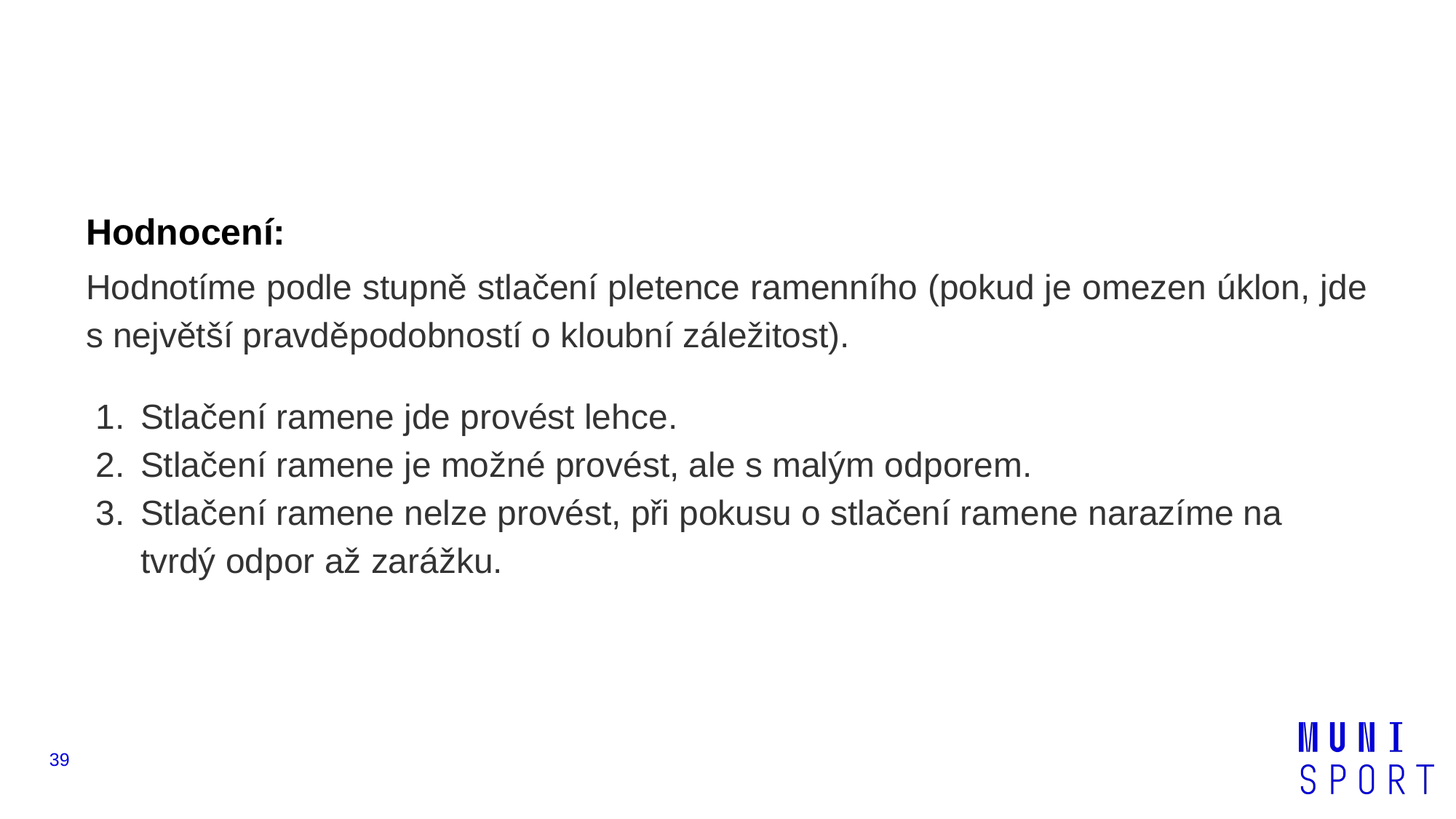

Hodnocení:
Hodnotíme podle stupně stlačení pletence ramenního (pokud je omezen úklon, jde s největší pravděpodobností o kloubní záležitost).
Stlačení ramene jde provést lehce.
Stlačení ramene je možné provést, ale s malým odporem.
Stlačení ramene nelze provést, při pokusu o stlačení ramene narazíme na tvrdý odpor až zarážku.

39